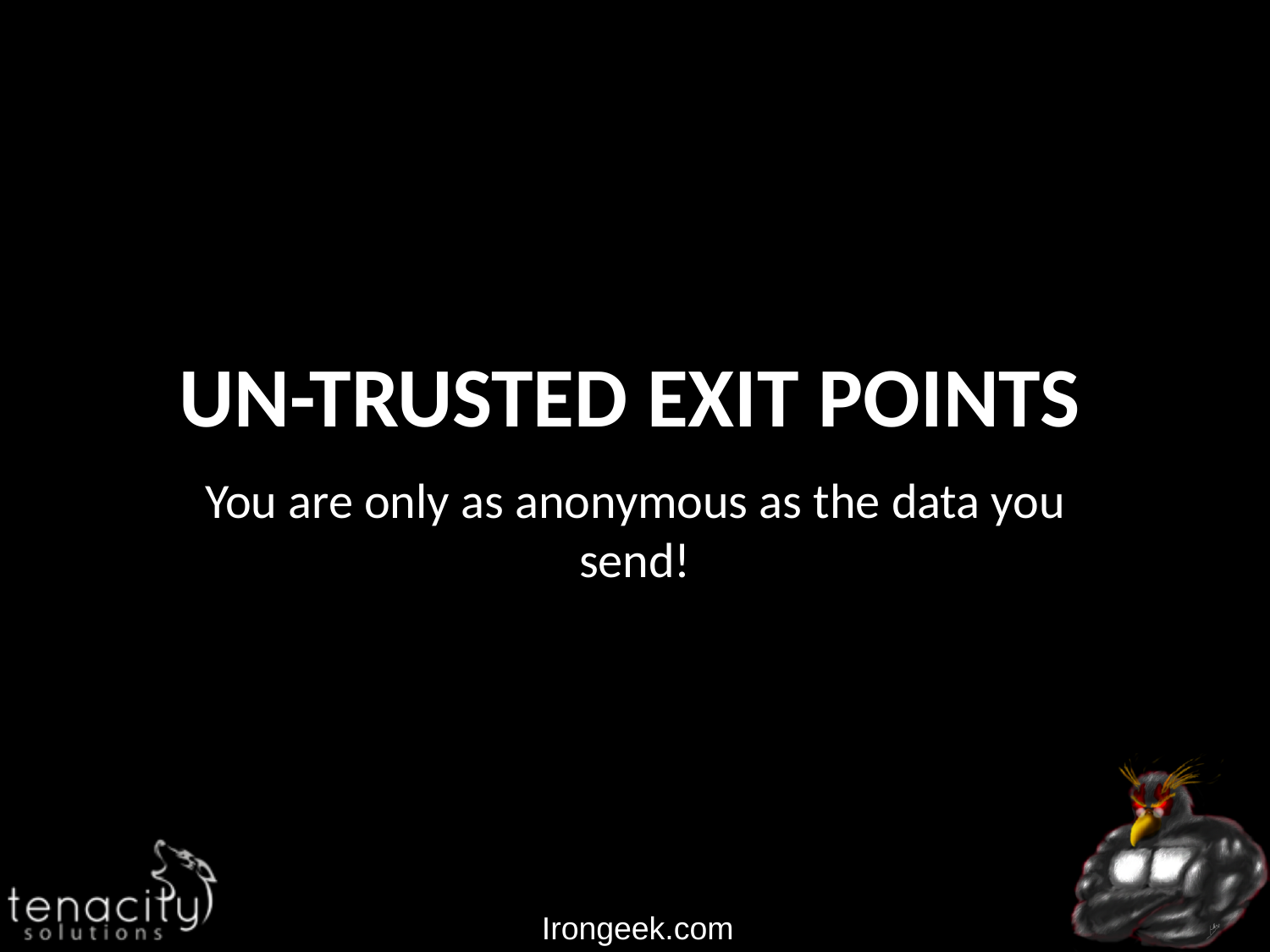

# Un-trusted exit points
You are only as anonymous as the data you send!